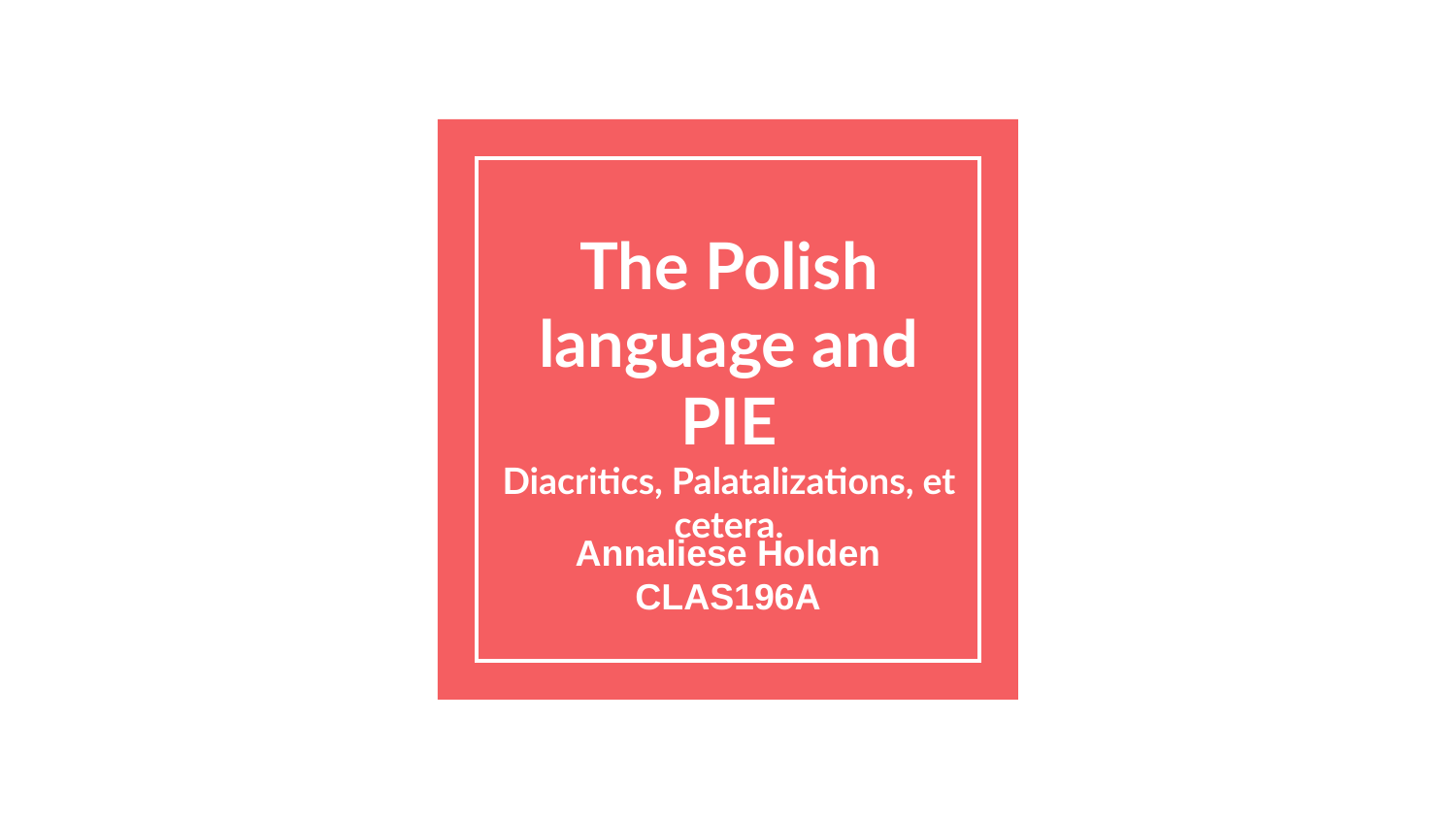

# The Polish language and PIE
Diacritics, Palatalizations, et cetera.
Annaliese Holden
CLAS196A